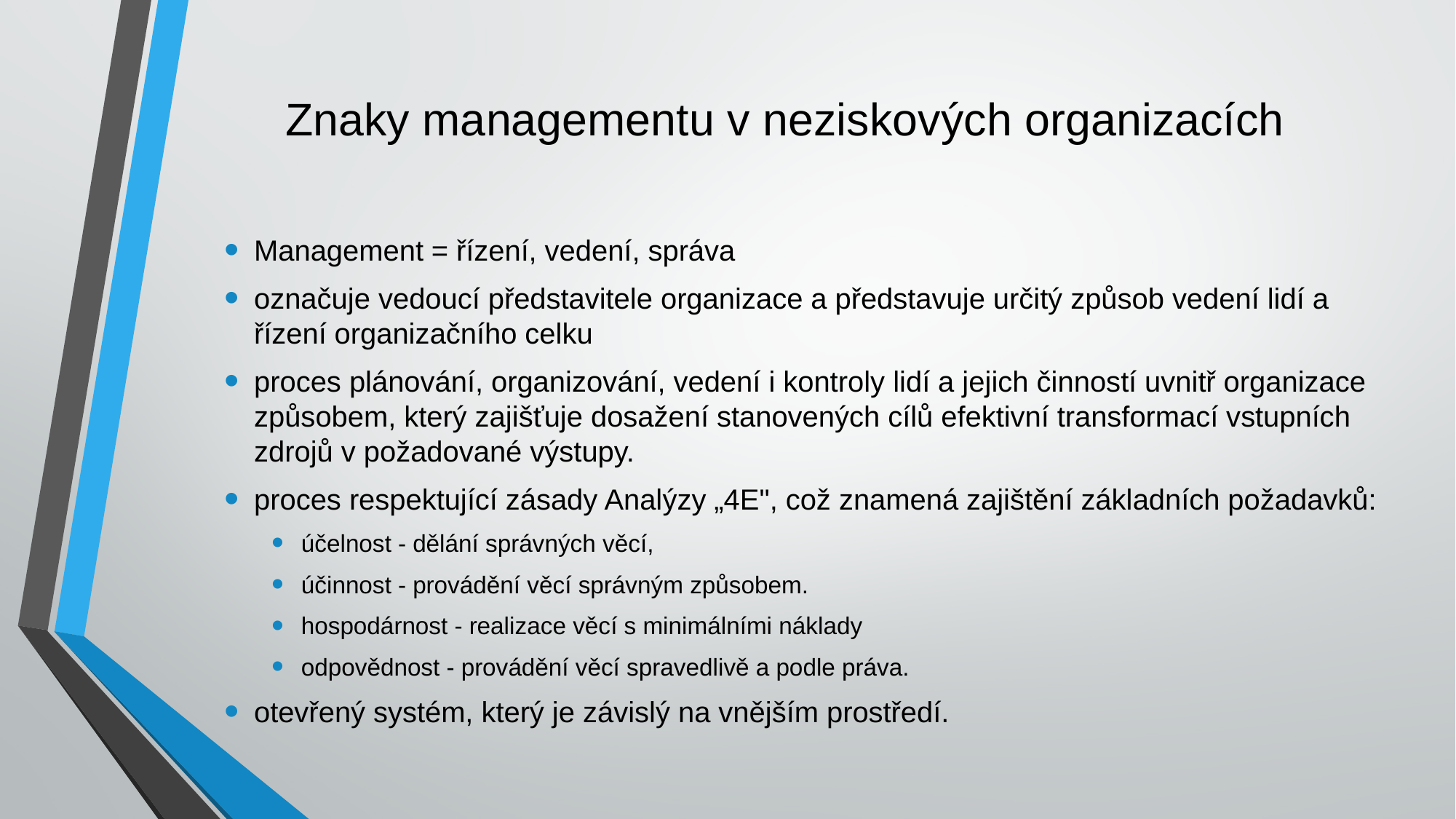

# Znaky managementu v neziskových organizacích
Management = řízení, vedení, správa
označuje vedoucí představitele organizace a představuje určitý způsob vedení lidí a řízení organizačního celku
proces plánování, organizování, vedení i kontroly lidí a jejich činností uvnitř organizace způsobem, který zajišťuje dosažení stanovených cílů efektivní transformací vstupních zdrojů v požadované výstupy.
proces respektující zásady Analýzy „4E", což znamená zajištění základních požadavků:
účelnost - dělání správných věcí,
účinnost - provádění věcí správným způsobem.
hospodárnost - realizace věcí s minimálními náklady
odpovědnost - provádění věcí spravedlivě a podle práva.
otevřený systém, který je závislý na vnějším prostředí.